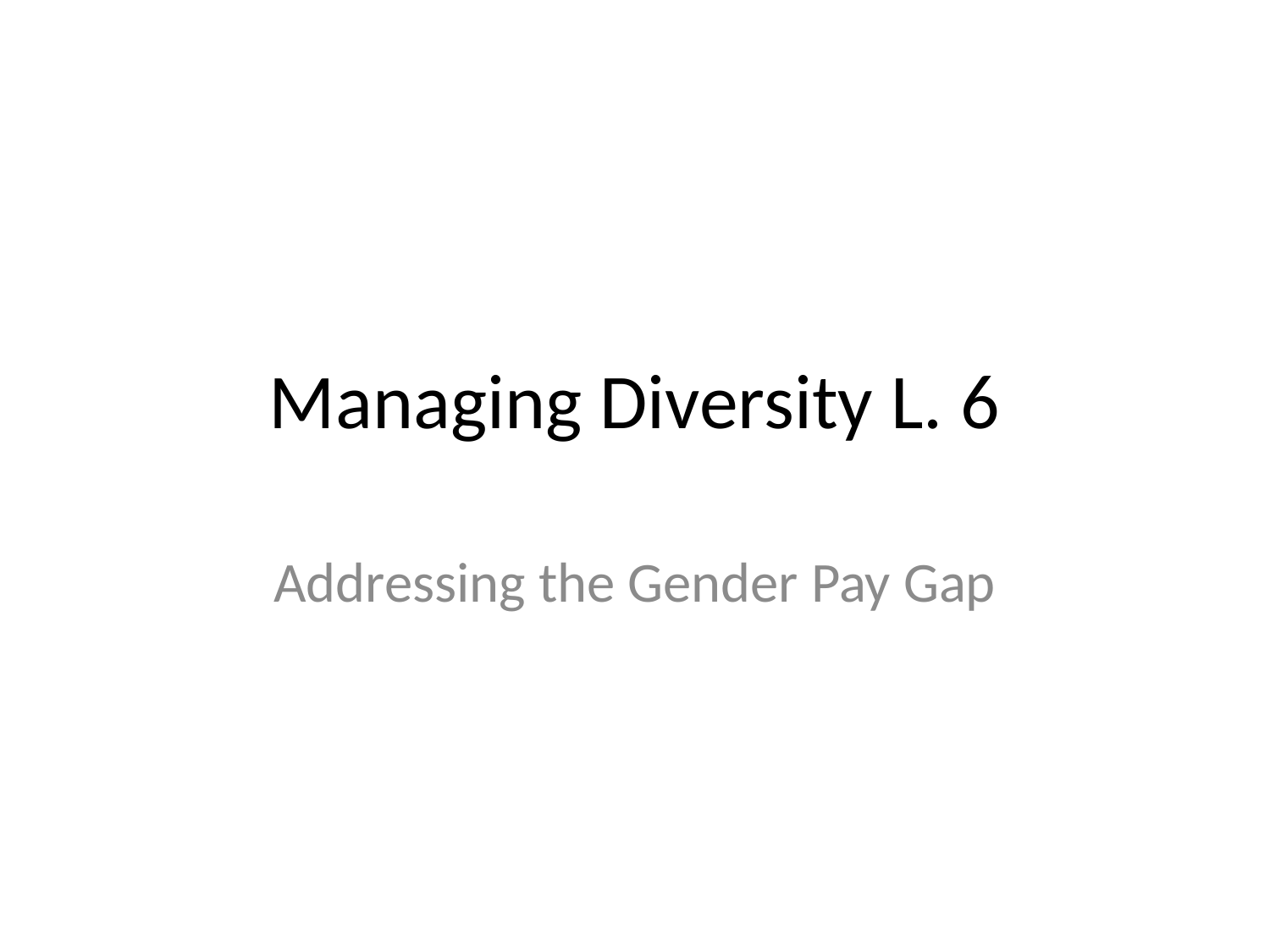

# Managing Diversity L. 6
Addressing the Gender Pay Gap